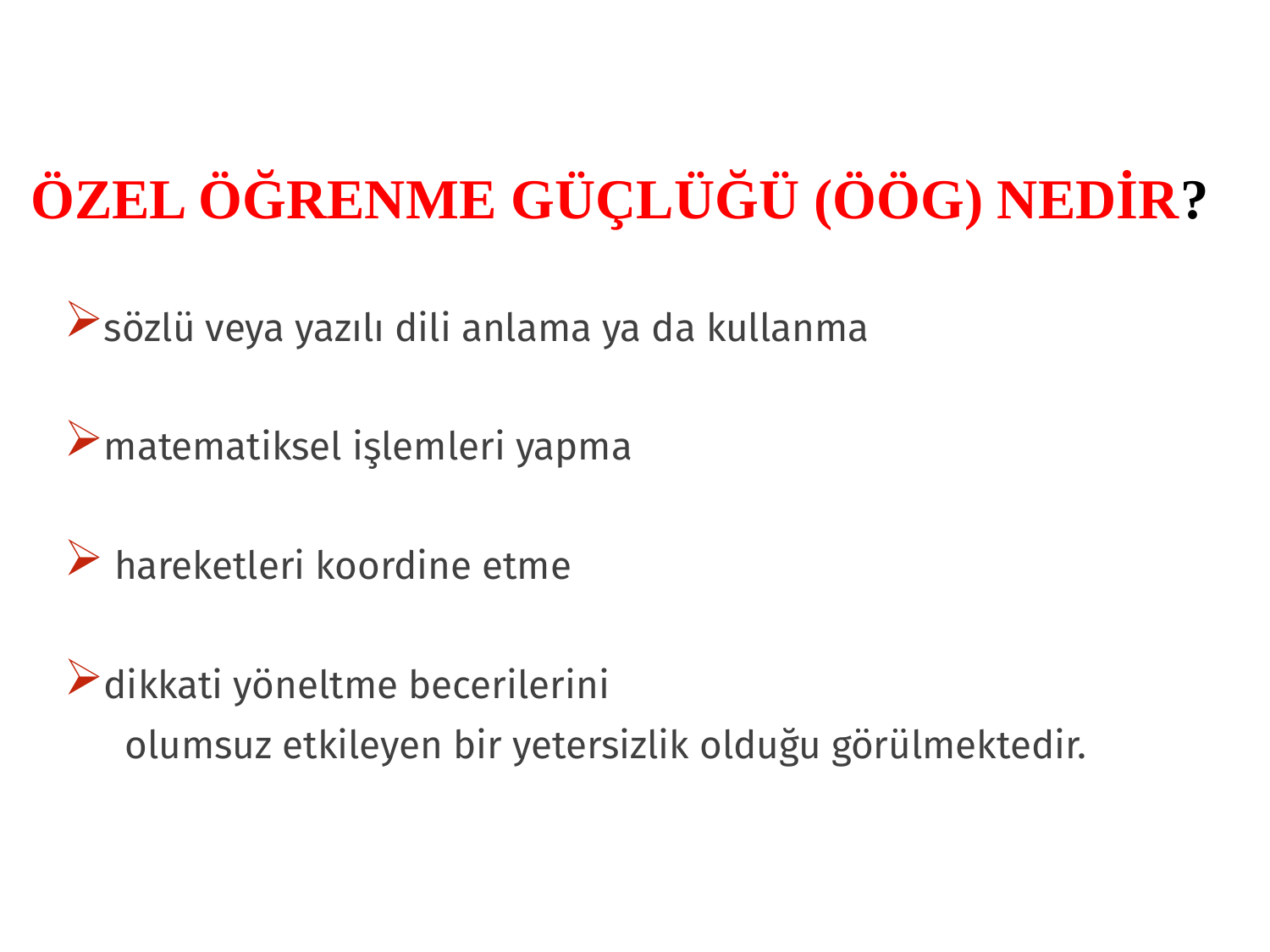

# ÖZEL ÖĞRENME GÜÇLÜĞÜ (ÖÖG) NEDİR?
sözlü veya yazılı dili anlama ya da kullanma

matematiksel işlemleri yapma

 hareketleri koordine etme

dikkati yöneltme becerilerini
      olumsuz etkileyen bir yetersizlik olduğu görülmektedir.